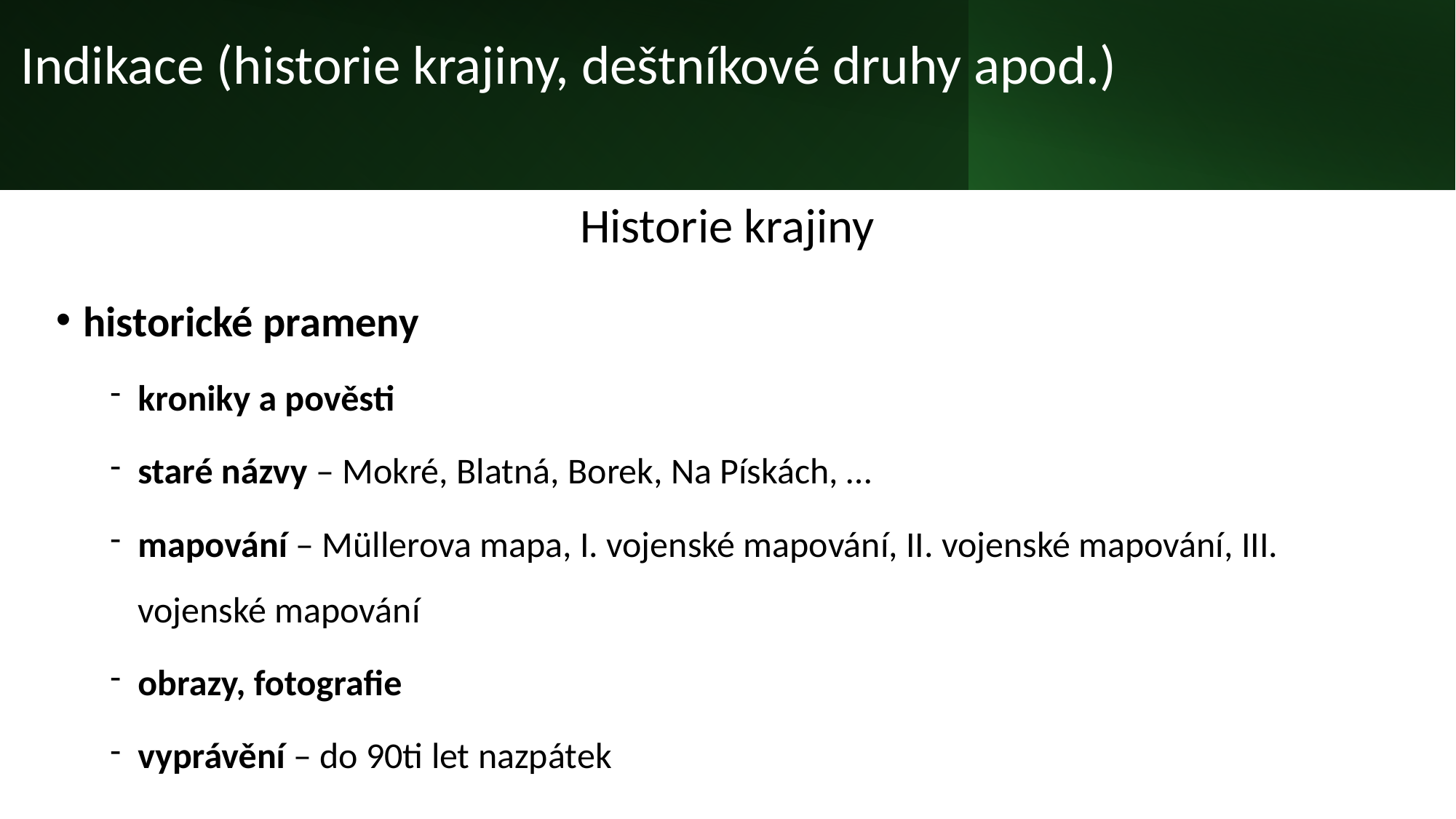

# Indikace (historie krajiny, deštníkové druhy apod.)
Historie krajiny
historické prameny
kroniky a pověsti
staré názvy – Mokré, Blatná, Borek, Na Pískách, …
mapování – Müllerova mapa, I. vojenské mapování, II. vojenské mapování, III. vojenské mapování
obrazy, fotografie
vyprávění – do 90ti let nazpátek